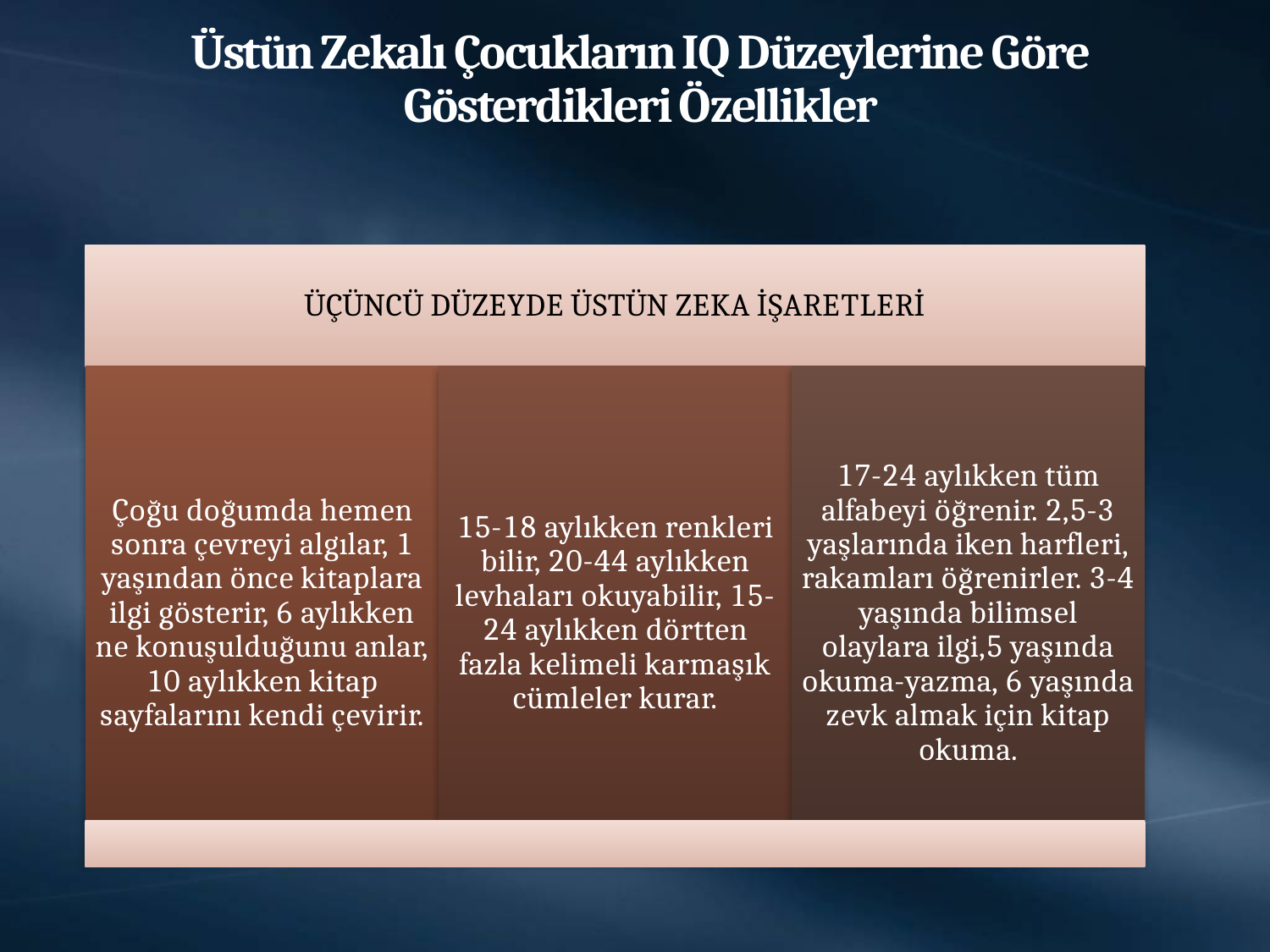

# Üstün Zekalı Çocukların IQ Düzeylerine Göre Gösterdikleri Özellikler
ÜÇÜNCÜ DÜZEYDE ÜSTÜN ZEKA İŞARETLERİ
Çoğu doğumda hemen sonra çevreyi algılar, 1 yaşından önce kitaplara ilgi gösterir, 6 aylıkken ne konuşulduğunu anlar, 10 aylıkken kitap sayfalarını kendi çevirir.
15-18 aylıkken renkleri bilir, 20-44 aylıkken levhaları okuyabilir, 15-24 aylıkken dörtten fazla kelimeli karmaşık cümleler kurar.
17-24 aylıkken tüm alfabeyi öğrenir. 2,5-3 yaşlarında iken harfleri, rakamları öğrenirler. 3-4 yaşında bilimsel olaylara ilgi,5 yaşında okuma-yazma, 6 yaşında zevk almak için kitap okuma.